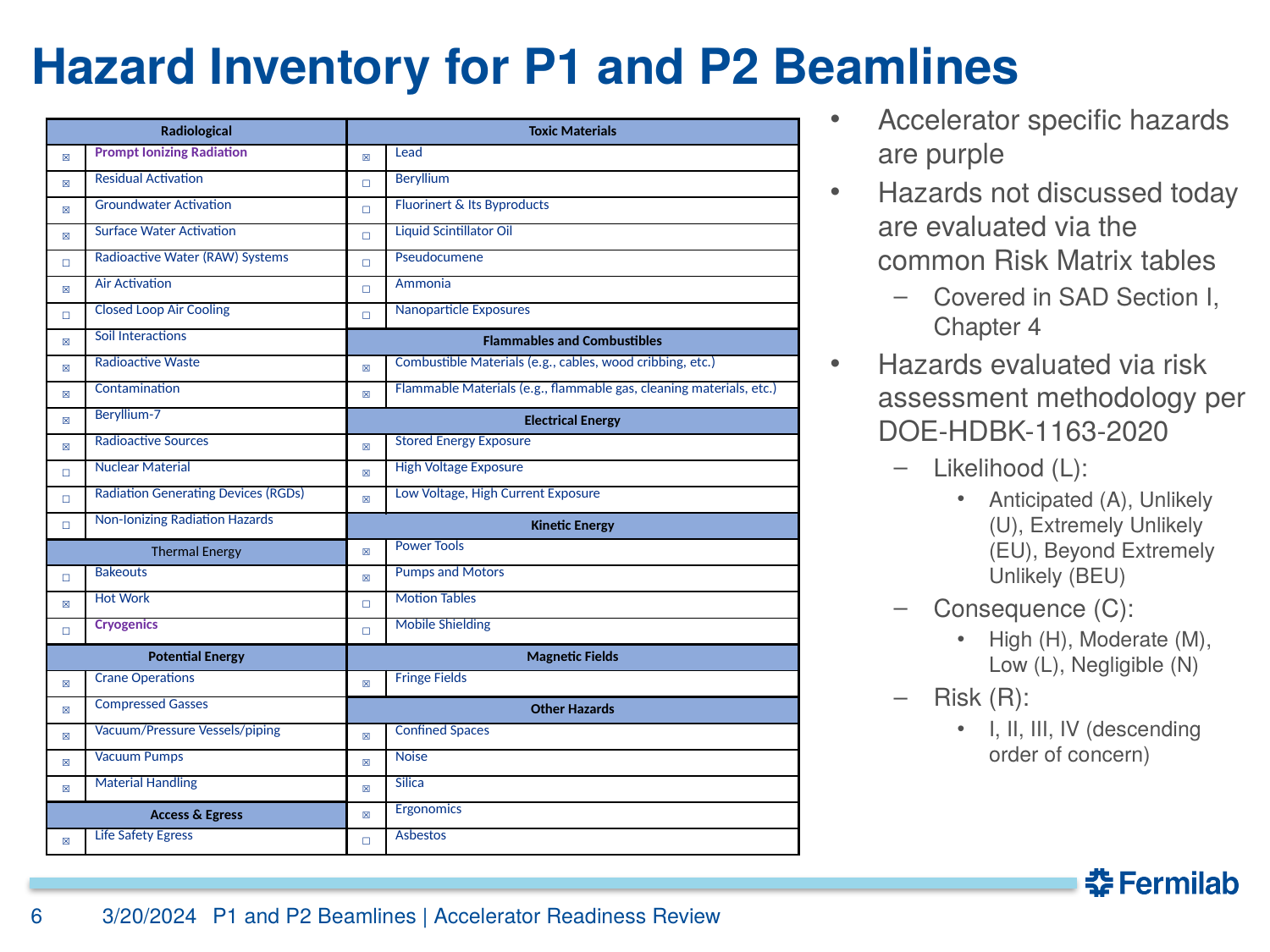

# Hazard Inventory for P1 and P2 Beamlines
Accelerator specific hazards are purple
Hazards not discussed today are evaluated via the common Risk Matrix tables
Covered in SAD Section I, Chapter 4
Hazards evaluated via risk assessment methodology per DOE-HDBK-1163-2020
Likelihood (L):
Anticipated (A), Unlikely (U), Extremely Unlikely (EU), Beyond Extremely Unlikely (BEU)
Consequence (C):
High (H), Moderate (M), Low (L), Negligible (N)
Risk (R):
I, II, III, IV (descending order of concern)
| Radiological |  | Toxic Materials |  |
| --- | --- | --- | --- |
| ☒ | Prompt Ionizing Radiation | ☒ | Lead |
| ☒ | Residual Activation | ☐ | Beryllium |
| ☒ | Groundwater Activation | ☐ | Fluorinert & Its Byproducts |
| ☒ | Surface Water Activation | ☐ | Liquid Scintillator Oil |
| ☐ | Radioactive Water (RAW) Systems | ☐ | Pseudocumene |
| ☒ | Air Activation | ☐ | Ammonia |
| ☐ | Closed Loop Air Cooling | ☐ | Nanoparticle Exposures |
| ☒ | Soil Interactions | Flammables and Combustibles |  |
| ☒ | Radioactive Waste | ☒ | Combustible Materials (e.g., cables, wood cribbing, etc.) |
| ☒ | Contamination | ☒ | Flammable Materials (e.g., flammable gas, cleaning materials, etc.) |
| ☒ | Beryllium-7 | Electrical Energy |  |
| ☒ | Radioactive Sources | ☒ | Stored Energy Exposure |
| ☐ | Nuclear Material | ☒ | High Voltage Exposure |
| ☐ | Radiation Generating Devices (RGDs) | ☒ | Low Voltage, High Current Exposure |
| ☐ | Non-Ionizing Radiation Hazards | Kinetic Energy |  |
| Thermal Energy |  | ☒ | Power Tools |
| ☐ | Bakeouts | ☒ | Pumps and Motors |
| ☒ | Hot Work | ☐ | Motion Tables |
| ☐ | Cryogenics | ☐ | Mobile Shielding |
| Potential Energy |  | Magnetic Fields |  |
| ☒ | Crane Operations | ☒ | Fringe Fields |
| ☒ | Compressed Gasses | Other Hazards |  |
| ☒ | Vacuum/Pressure Vessels/piping | ☒ | Confined Spaces |
| ☒ | Vacuum Pumps | ☒ | Noise |
| ☒ | Material Handling | ☒ | Silica |
| Access & Egress |  | ☒ | Ergonomics |
| ☒ | Life Safety Egress | ☐ | Asbestos |
6
3/20/2024
P1 and P2 Beamlines | Accelerator Readiness Review